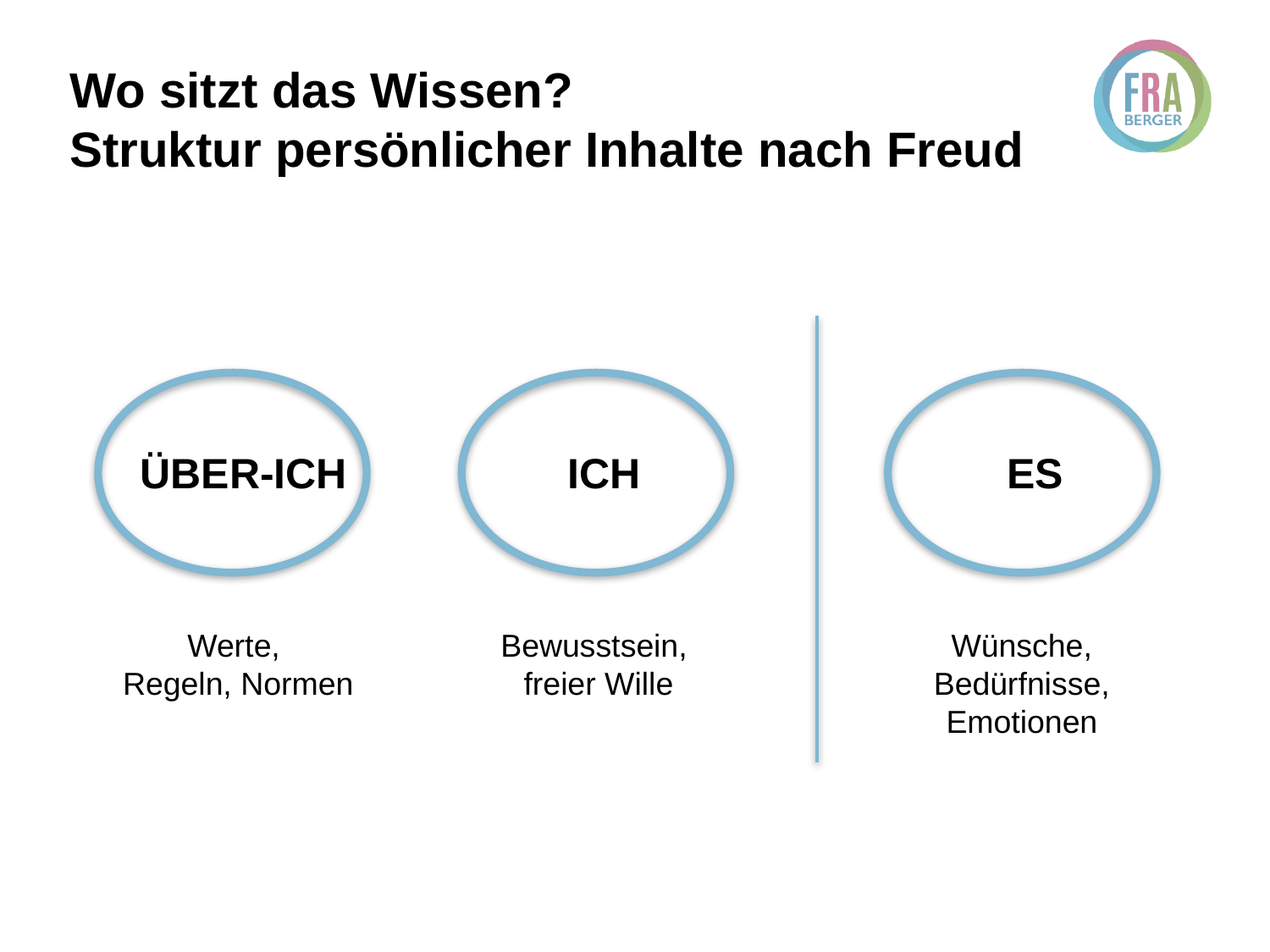

# Wo sitzt das Wissen? Struktur persönlicher Inhalte nach Freud

ÜBER-ICH

ICH

ES

Werte,
Regeln, Normen
Bewusstsein,
freier Wille
Wünsche, Bedürfnisse, Emotionen